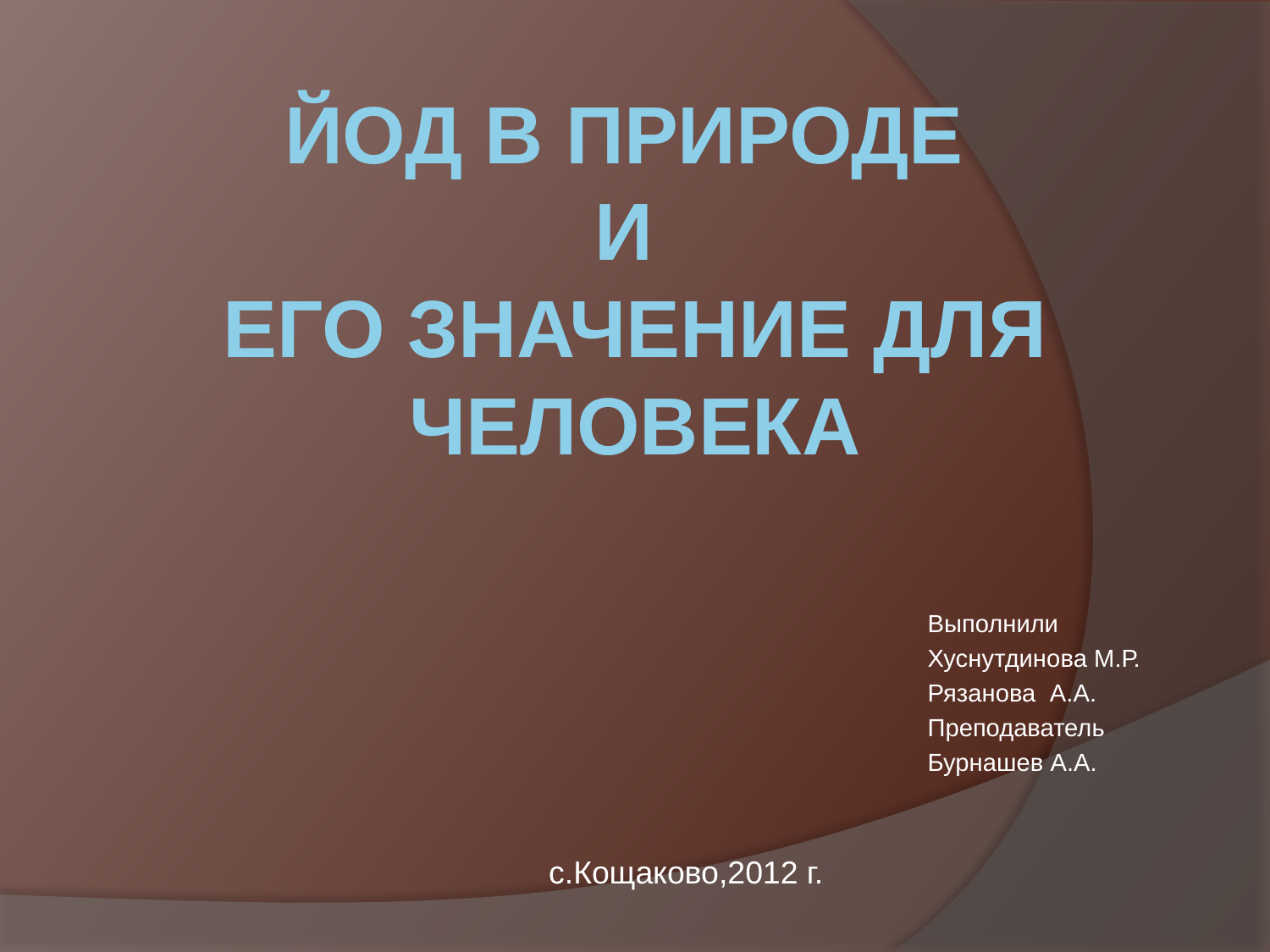

# Йод в природе и его значение для человека
Выполнили
Хуснутдинова М.Р.
Рязанова  А.А.
Преподаватель
Бурнашев А.А.
с.Кощаково,2012 г.